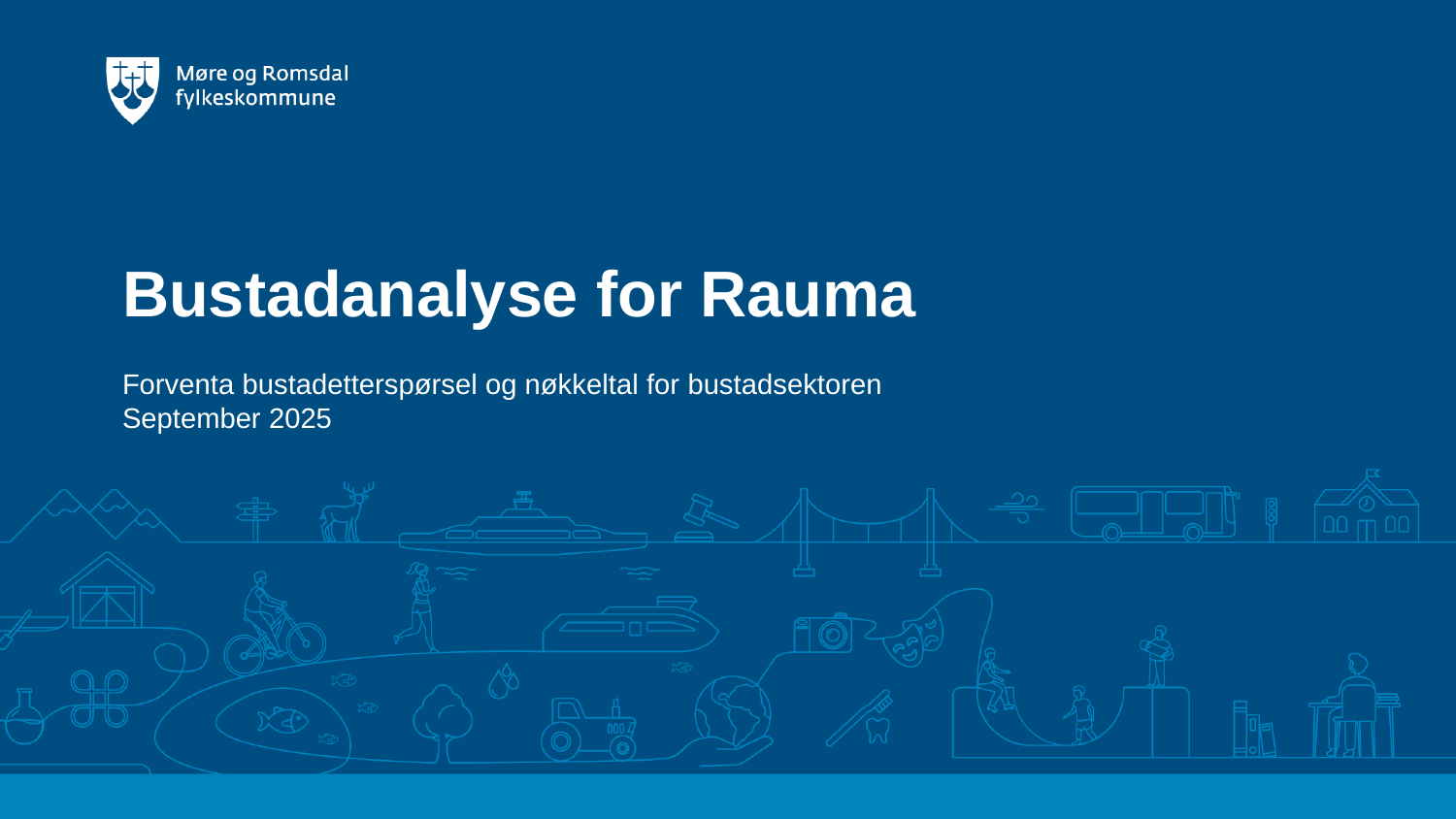

# Bustadanalyse for Rauma
Forventa bustadetterspørsel og nøkkeltal for bustadsektoren
September 2025